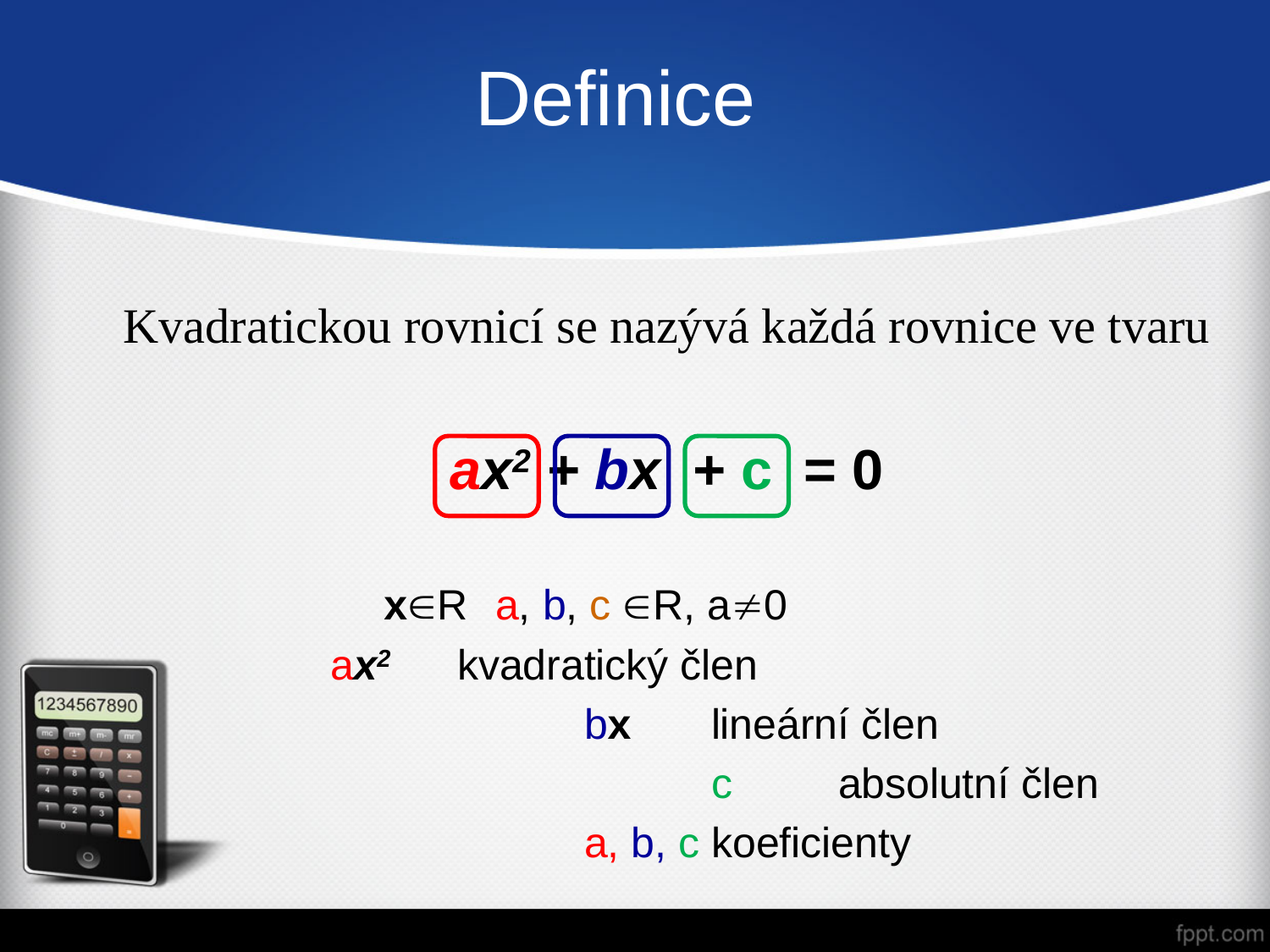

# Definice
Kvadratickou rovnicí se nazývá každá rovnice ve tvaru

ax2 + bx  + c  = 0

x∈R  a, b, c ∈R, a≠0
		ax2	kvadratický člen
				bx	lineární člen
					c	absolutní člen
				a, b, c koeficienty